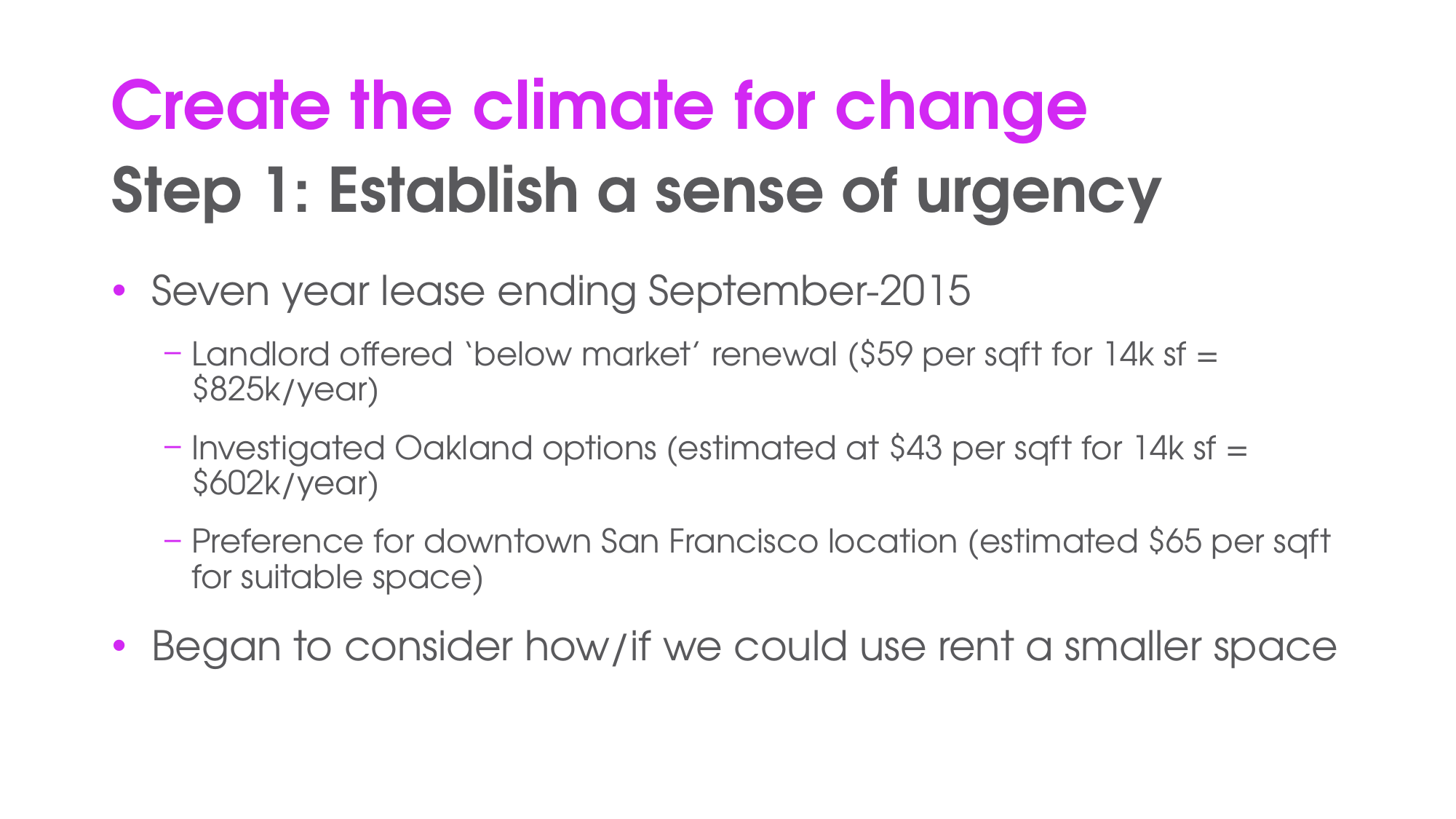

# Create the climate for change
Step 1: Establish a sense of urgency
Seven year lease ending September-2015
Landlord offered ‘below market’ renewal ($59 per sqft for 14k sf = $825k/year)
Investigated Oakland options (estimated at $43 per sqft for 14k sf = $602k/year)
Preference for downtown San Francisco location (estimated $65 per sqft for suitable space)
Began to consider how/if we could use rent a smaller space